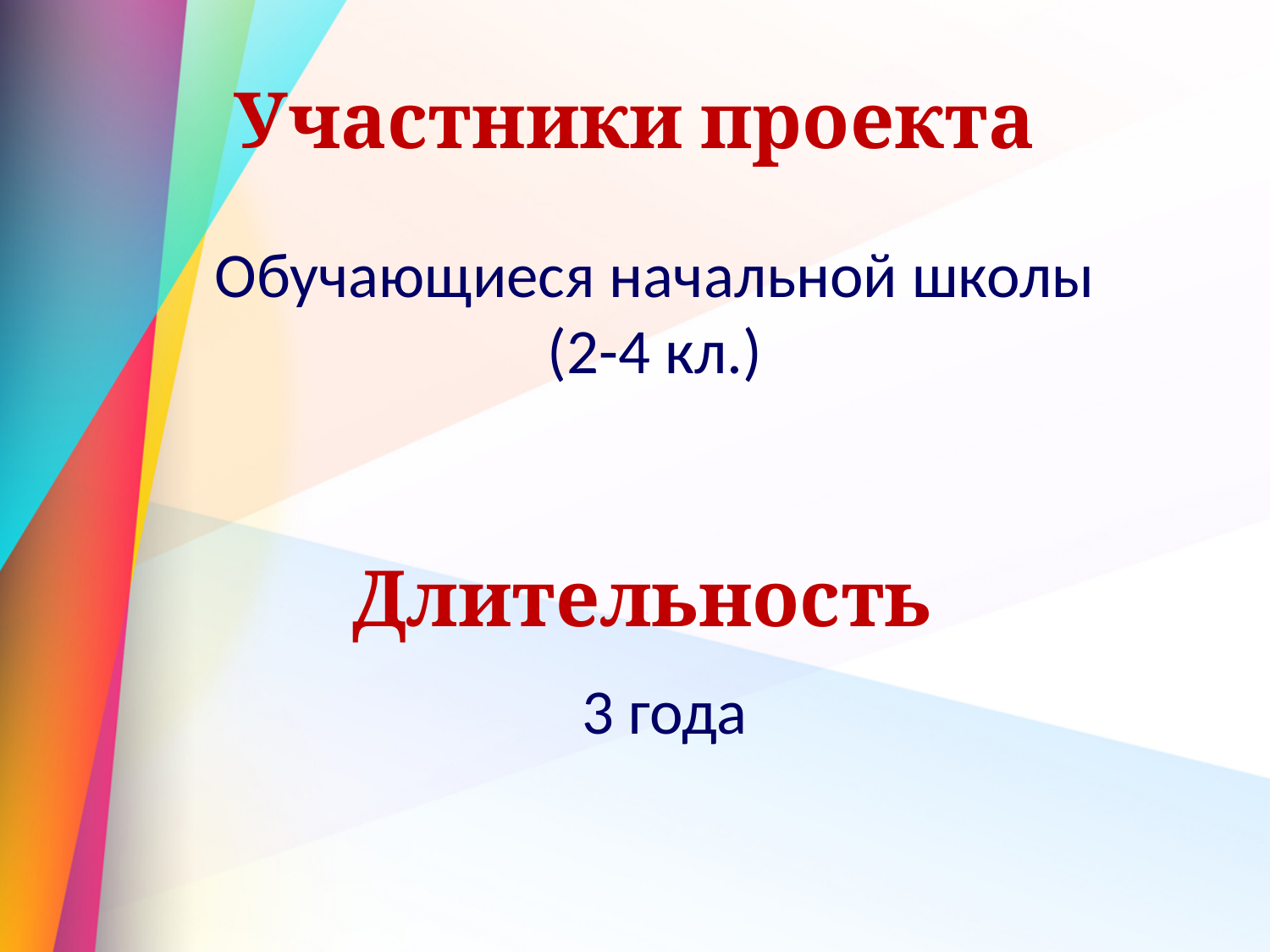

# Участники проекта
Обучающиеся начальной школы (2-4 кл.)
Длительность
3 года